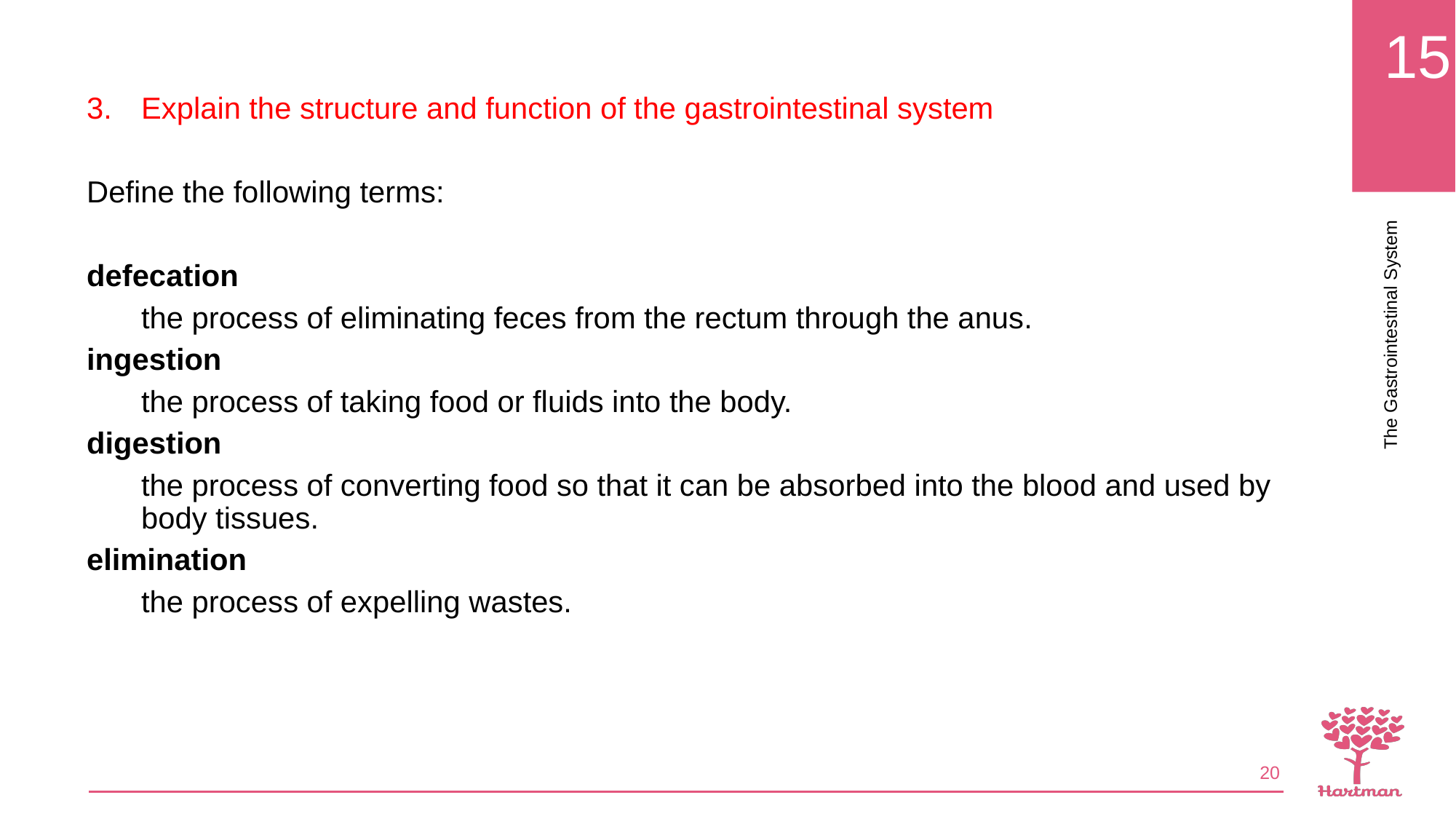

Explain the structure and function of the gastrointestinal system

Define the following terms:

defecation
the process of eliminating feces from the rectum through the anus.
ingestion
the process of taking food or fluids into the body.
digestion
the process of converting food so that it can be absorbed into the blood and used by body tissues.
elimination
the process of expelling wastes.

20